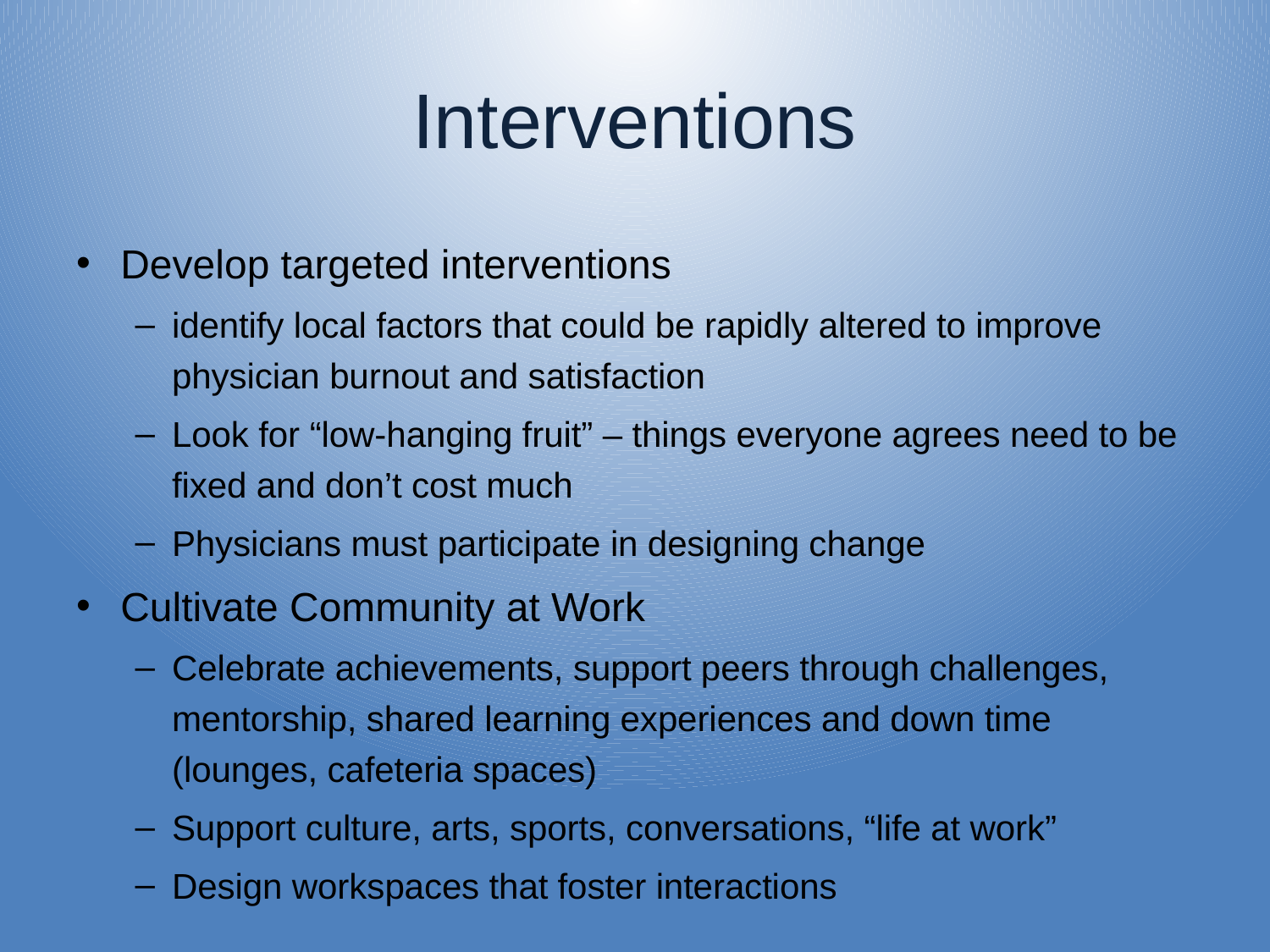

# Interventions
Develop targeted interventions
identify local factors that could be rapidly altered to improve physician burnout and satisfaction
Look for “low-hanging fruit” – things everyone agrees need to be fixed and don’t cost much
Physicians must participate in designing change
Cultivate Community at Work
Celebrate achievements, support peers through challenges, mentorship, shared learning experiences and down time (lounges, cafeteria spaces)
Support culture, arts, sports, conversations, “life at work”
Design workspaces that foster interactions